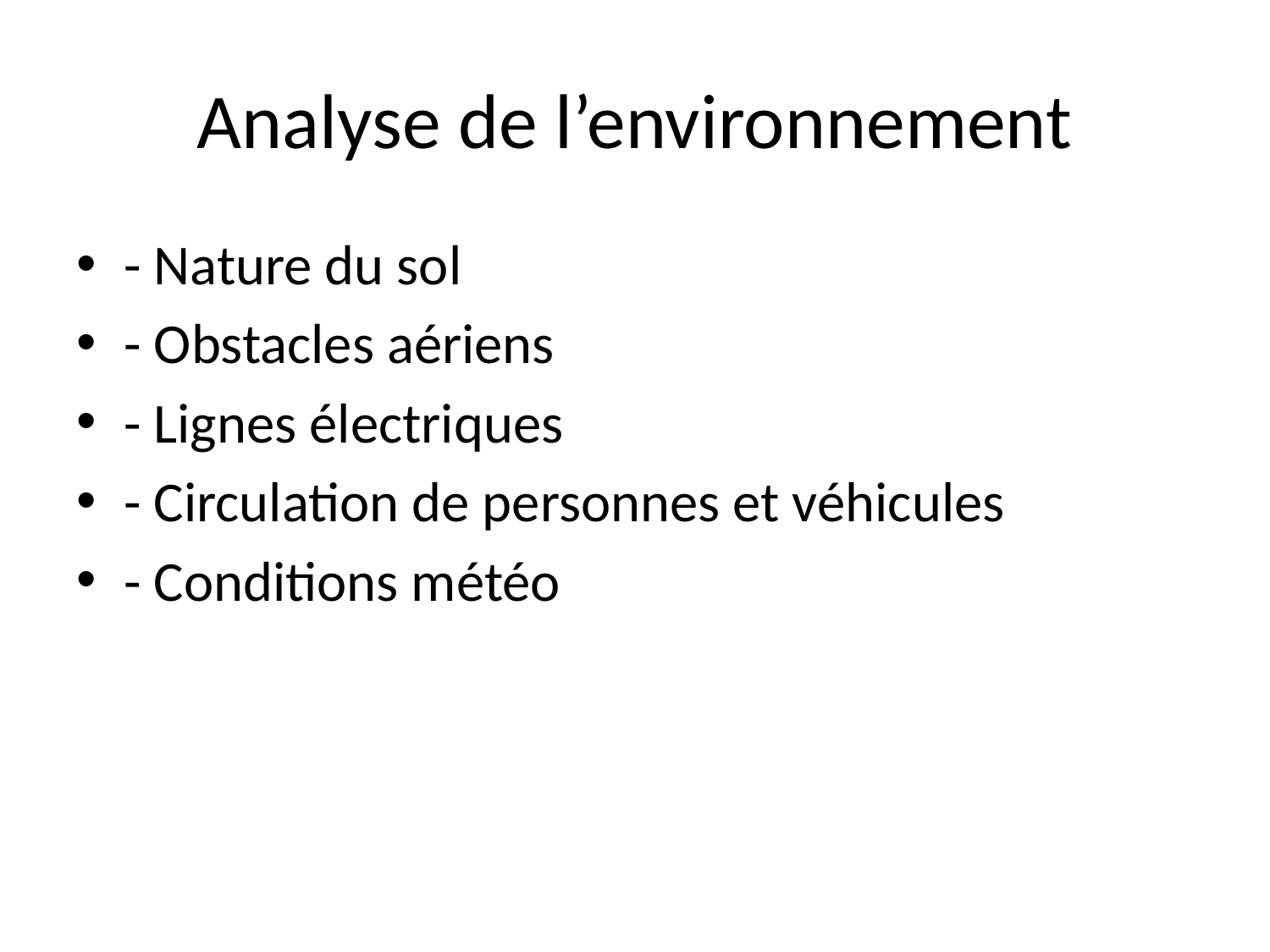

# Analyse de l’environnement
- Nature du sol
- Obstacles aériens
- Lignes électriques
- Circulation de personnes et véhicules
- Conditions météo